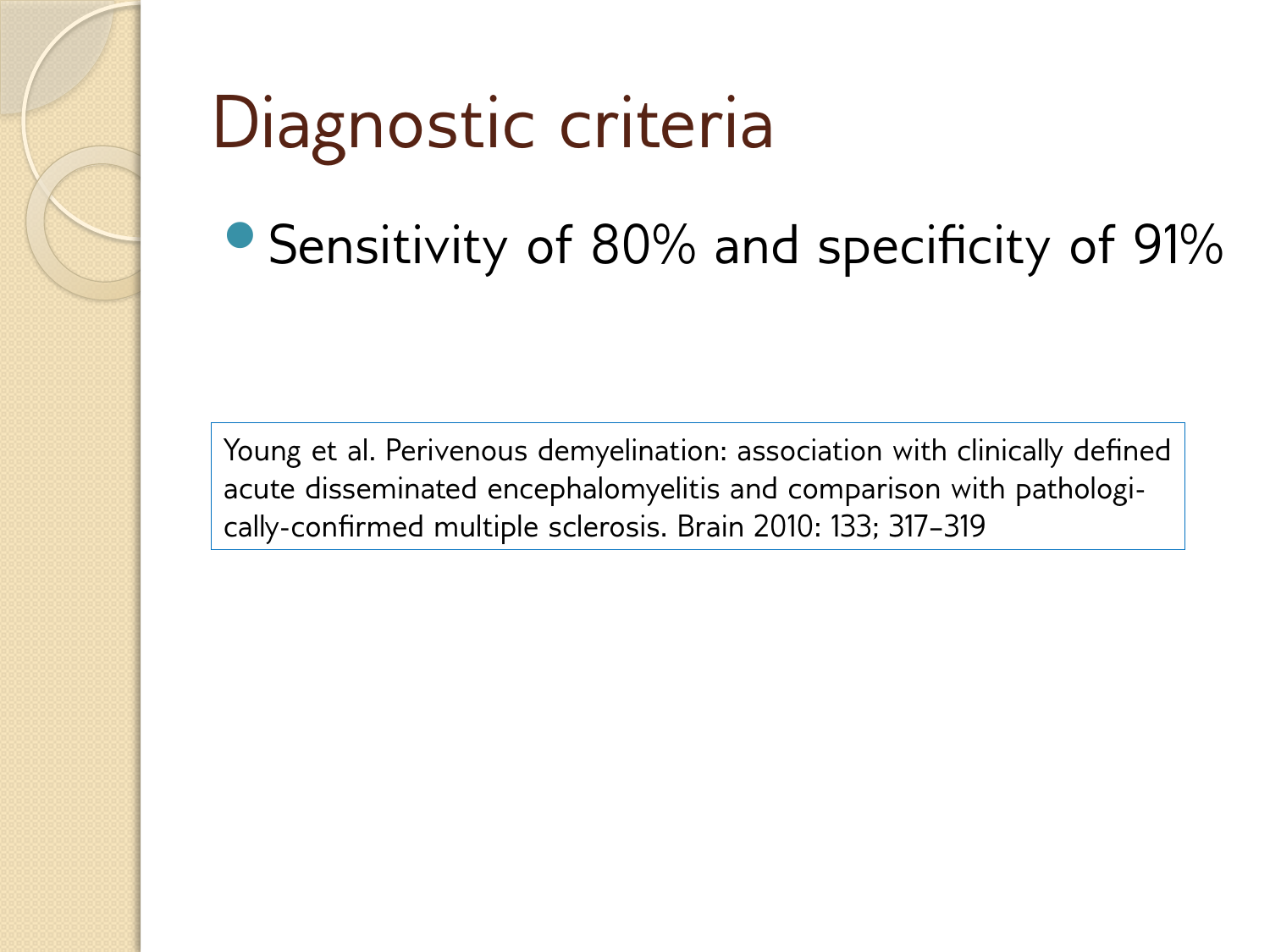

# Diagnostic criteria
Sensitivity of 80% and speciﬁcity of 91%
Young et al. Perivenous demyelination: association with clinically deﬁned
acute disseminated encephalomyelitis and comparison with pathologi-
cally-conﬁrmed multiple sclerosis. Brain 2010: 133; 317–319